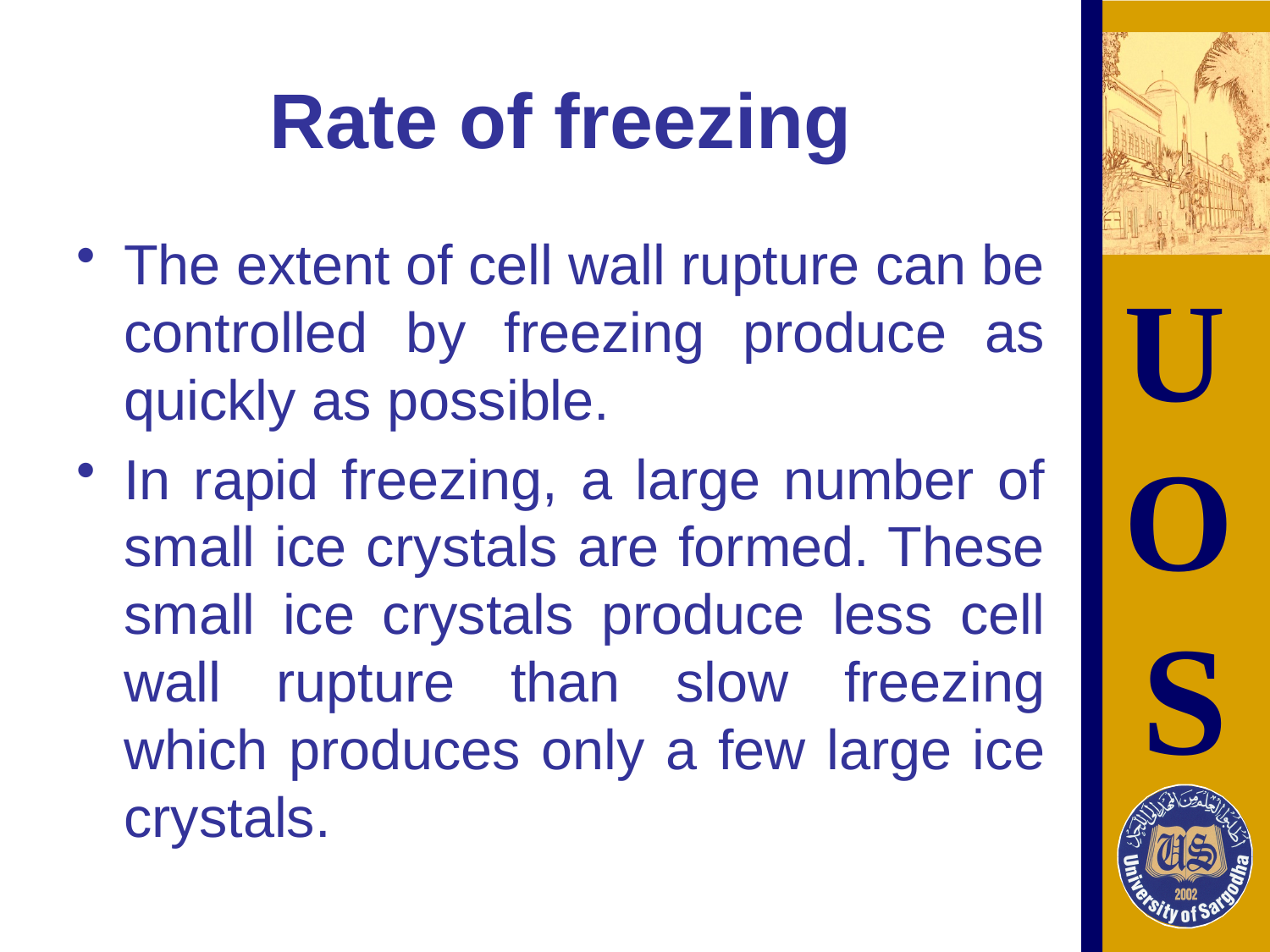

# Rate of freezing
The extent of cell wall rupture can be controlled by freezing produce as quickly as possible.
In rapid freezing, a large number of small ice crystals are formed. These small ice crystals produce less cell wall rupture than slow freezing which produces only a few large ice crystals.